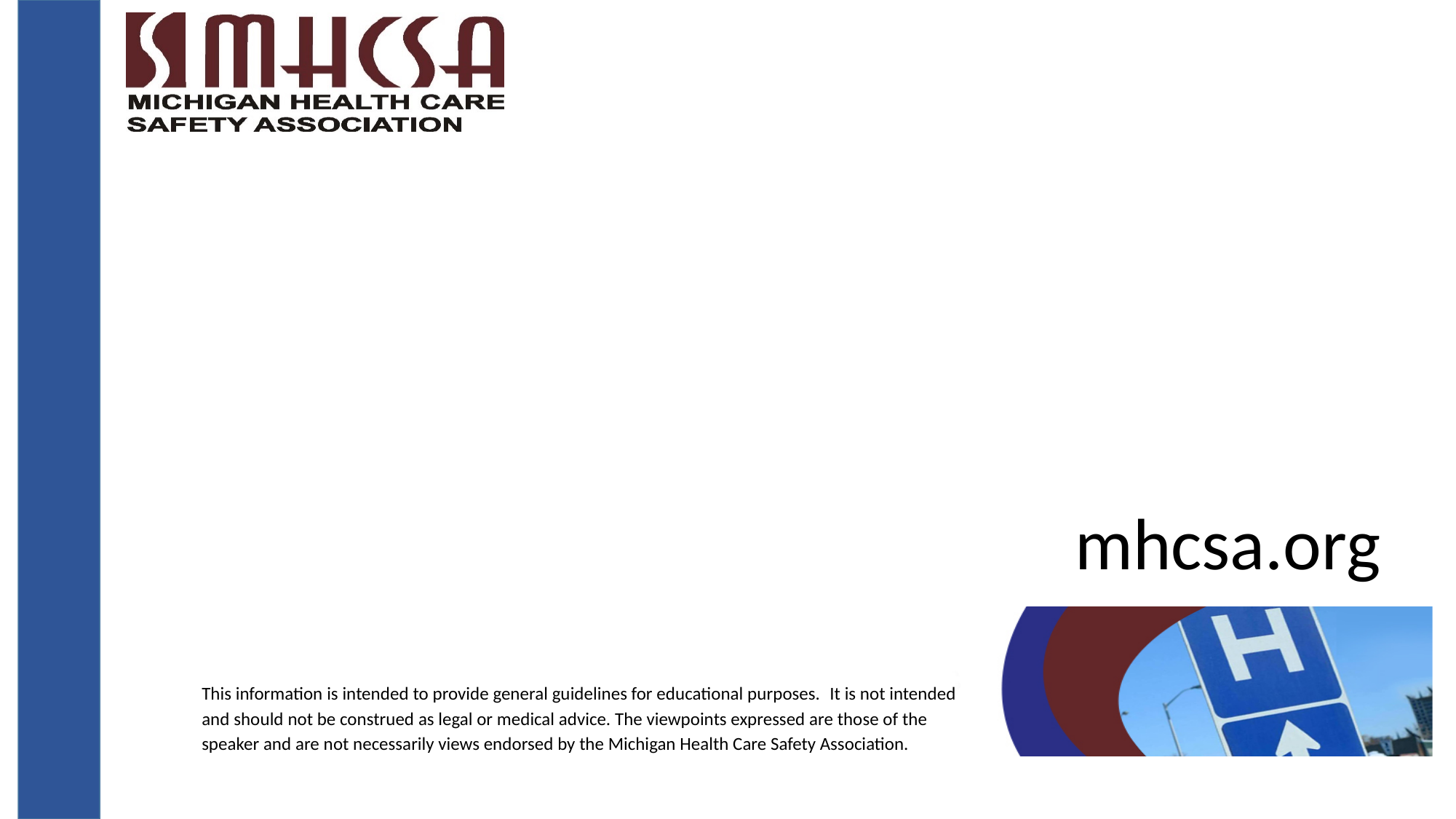

mhcsa.org
This information is intended to provide general guidelines for educational purposes.  It is not intended and should not be construed as legal or medical advice. The viewpoints expressed are those of the speaker and are not necessarily views endorsed by the Michigan Health Care Safety Association.